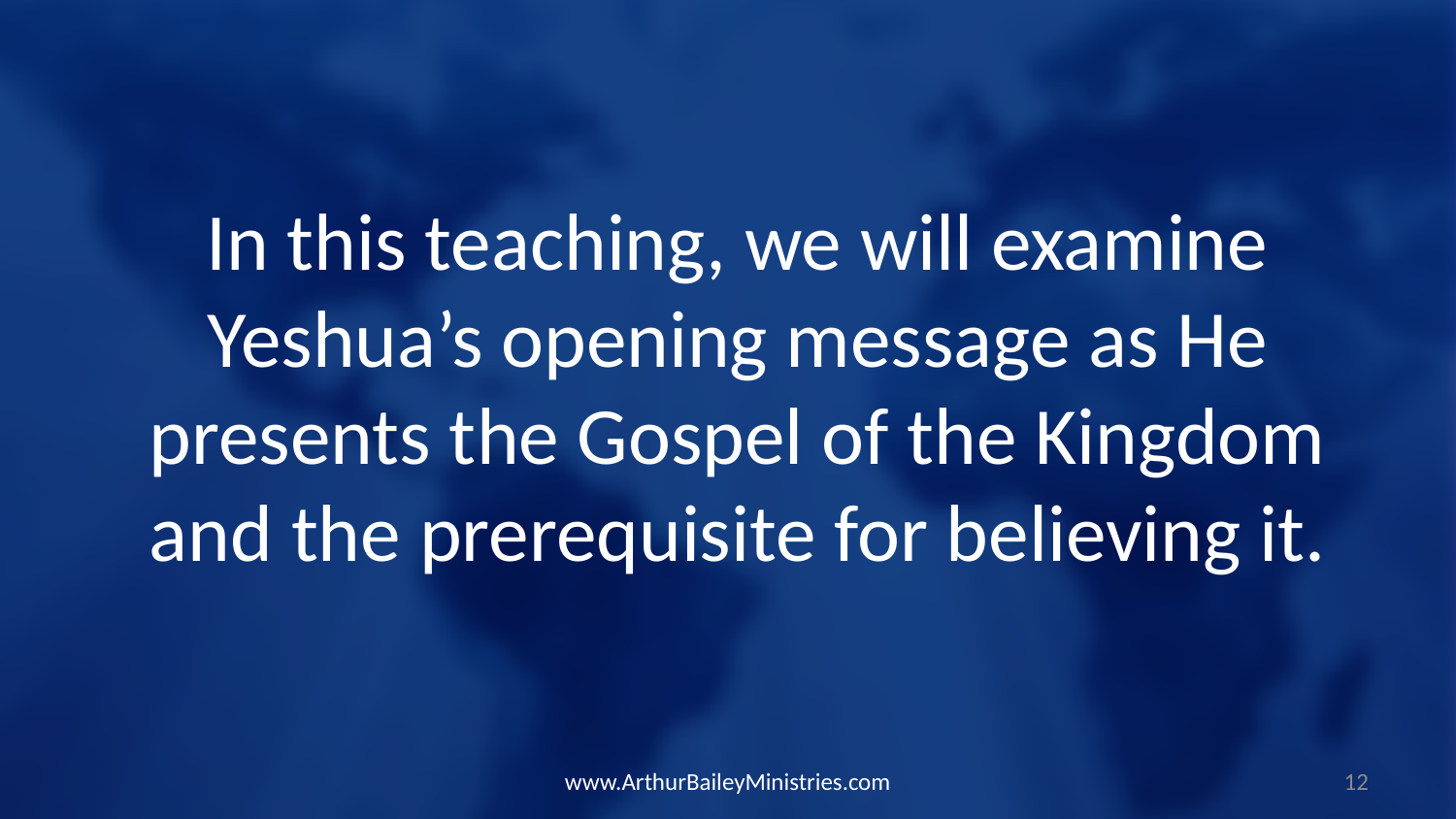

In this teaching, we will examine Yeshua’s opening message as He presents the Gospel of the Kingdom and the prerequisite for believing it.

www.ArthurBaileyMinistries.com
12